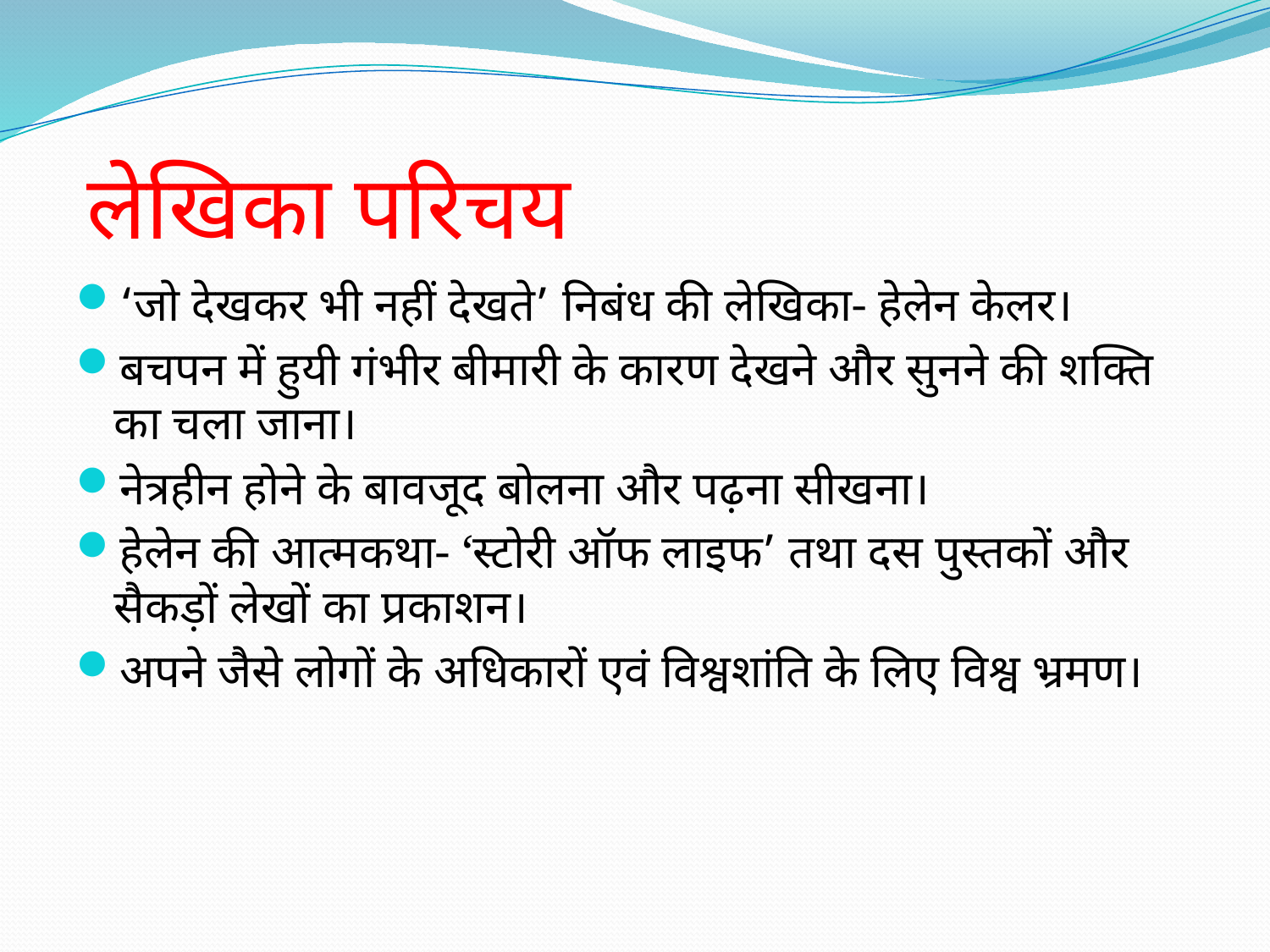

# लेखिका परिचय
‘जो देखकर भी नहीं देखते’ निबंध की लेखिका- हेलेन केलर।
बचपन में हुयी गंभीर बीमारी के कारण देखने और सुनने की शक्ति का चला जाना।
नेत्रहीन होने के बावजूद बोलना और पढ़ना सीखना।
हेलेन की आत्मकथा- ‘स्टोरी ऑफ लाइफ’ तथा दस पुस्तकों और सैकड़ों लेखों का प्रकाशन।
अपने जैसे लोगों के अधिकारों एवं विश्वशांति के लिए विश्व भ्रमण।